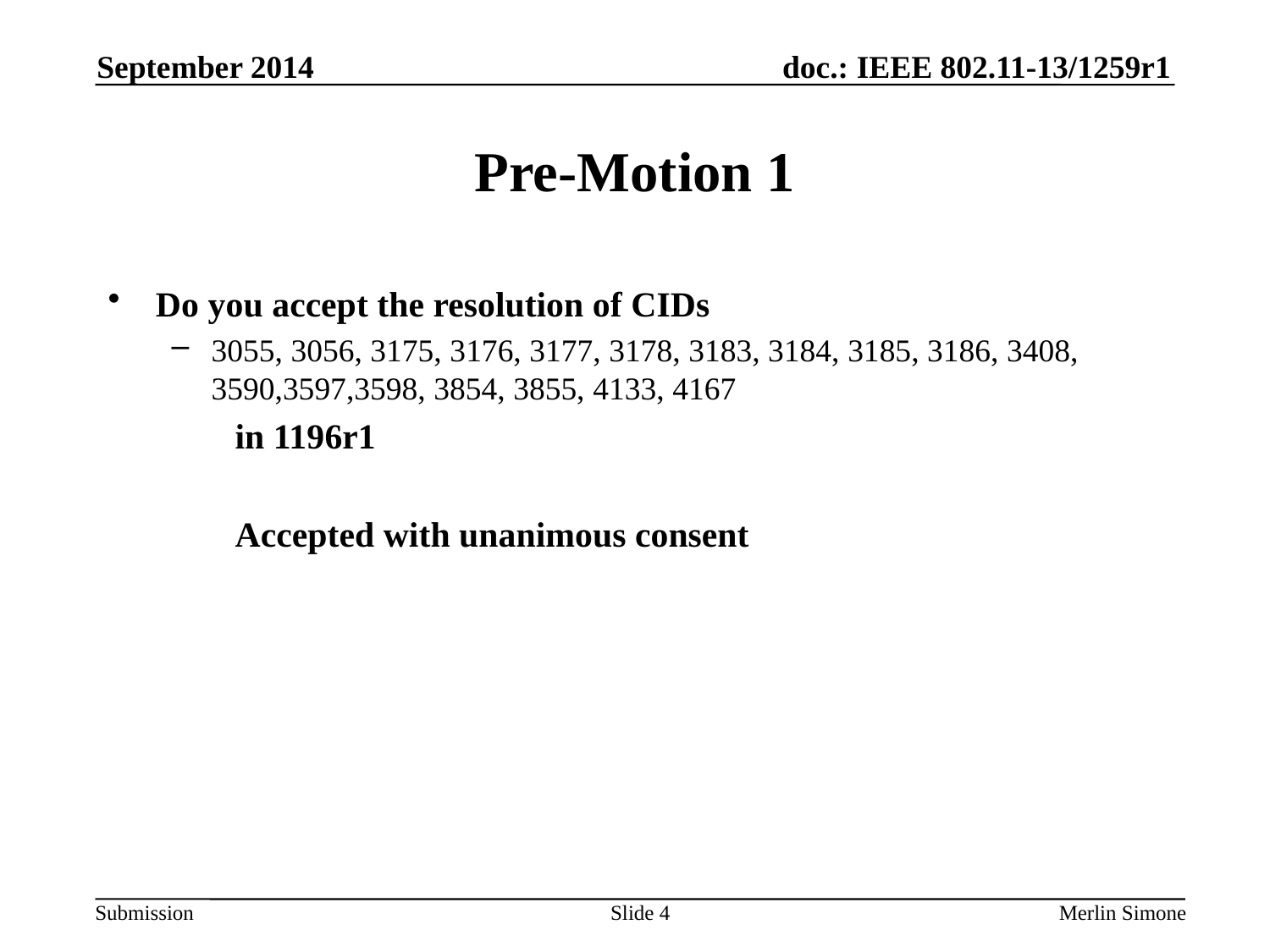

September 2014
# Pre-Motion 1
Do you accept the resolution of CIDs
3055, 3056, 3175, 3176, 3177, 3178, 3183, 3184, 3185, 3186, 3408, 3590,3597,3598, 3854, 3855, 4133, 4167
	in 1196r1

	Accepted with unanimous consent
Slide 4
Merlin Simone